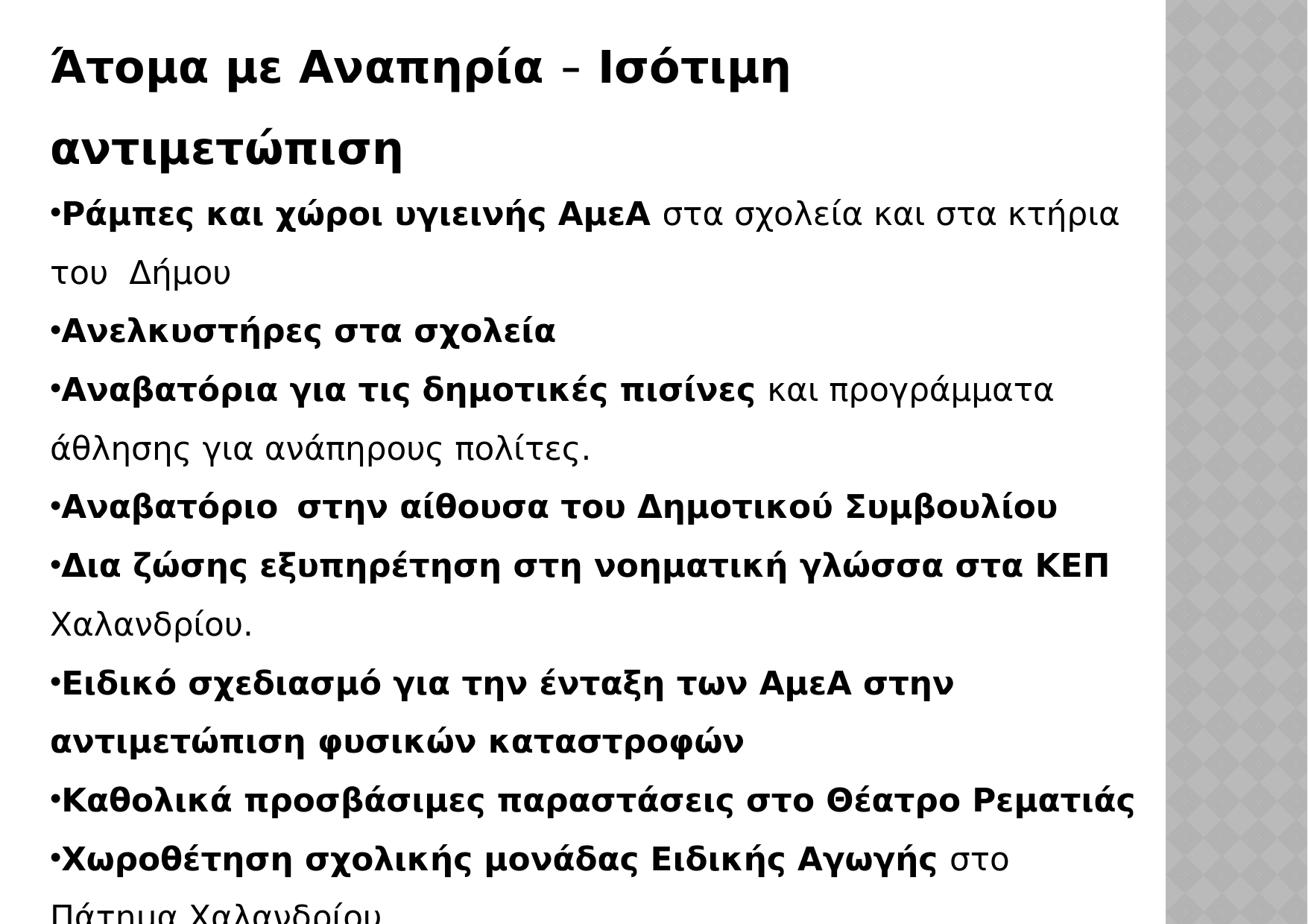

Άτομα με Αναπηρία – Ισότιμη αντιμετώπιση
Ράμπες και χώροι υγιεινής ΑμεΑ στα σχολεία και στα κτήρια του  Δήμου
Ανελκυστήρες στα σχολεία
Αναβατόρια για τις δημοτικές πισίνες και προγράμματα άθλησης για ανάπηρους πολίτες.
Αναβατόριο  στην αίθουσα του Δημοτικού Συμβουλίου
Δια ζώσης εξυπηρέτηση στη νοηματική γλώσσα στα ΚΕΠ Χαλανδρίου.
Ειδικό σχεδιασμό για την ένταξη των ΑμεΑ στην αντιμετώπιση φυσικών καταστροφών
Καθολικά προσβάσιμες παραστάσεις στο Θέατρο Ρεματιάς
Χωροθέτηση σχολικής μονάδας Ειδικής Αγωγής στο Πάτημα Χαλανδρίου